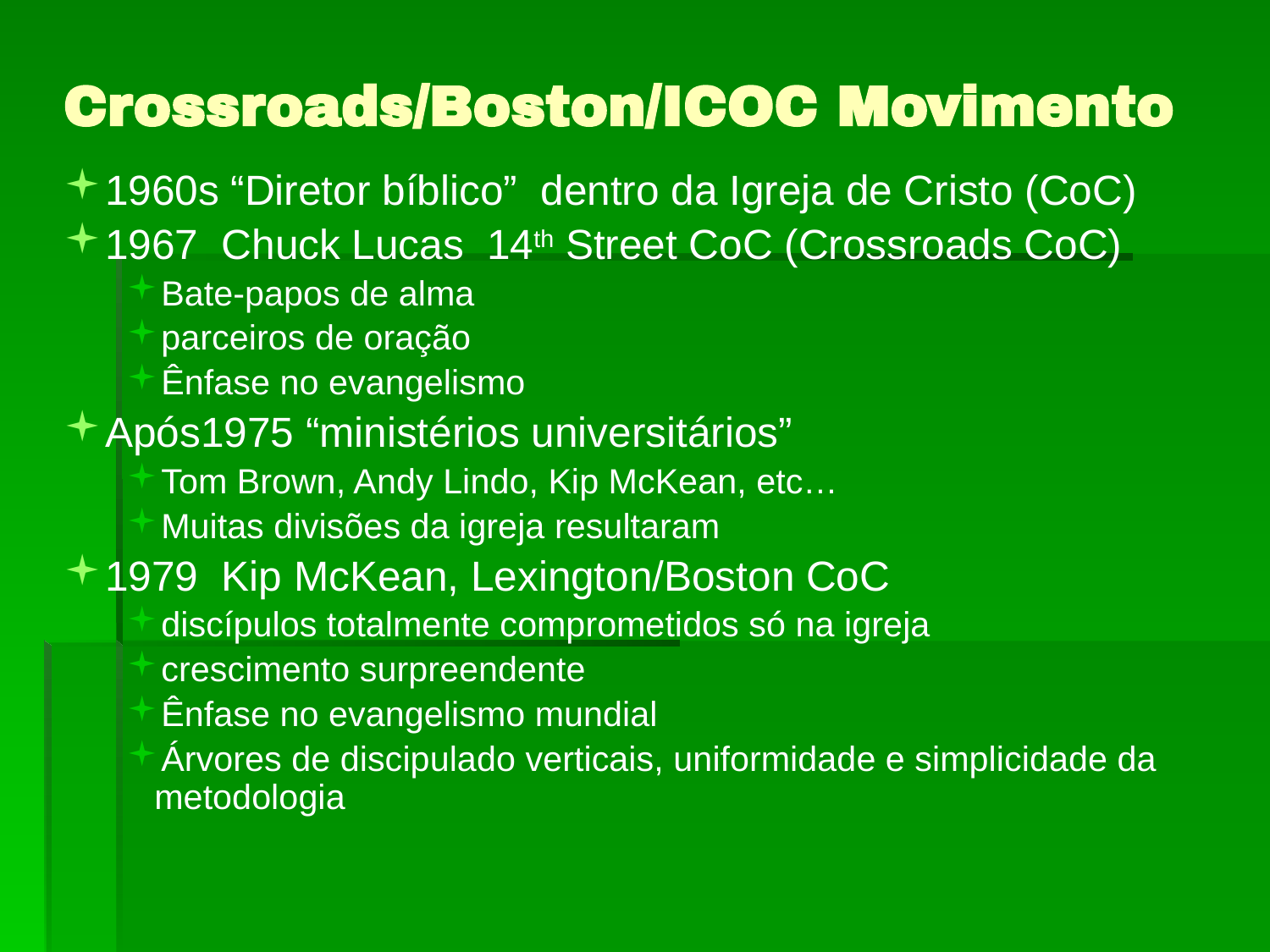

Crossroads/Boston/ICOC Movimento
1960s “Diretor bíblico”  dentro da Igreja de Cristo (CoC)
1967  Chuck Lucas  14th Street CoC (Crossroads CoC)
Bate-papos de alma
parceiros de oração
Ênfase no evangelismo
Após1975 “ministérios universitários”
Tom Brown, Andy Lindo, Kip McKean, etc…
Muitas divisões da igreja resultaram
1979  Kip McKean, Lexington/Boston CoC
discípulos totalmente comprometidos só na igreja
crescimento surpreendente
Ênfase no evangelismo mundial
Árvores de discipulado verticais, uniformidade e simplicidade da metodologia